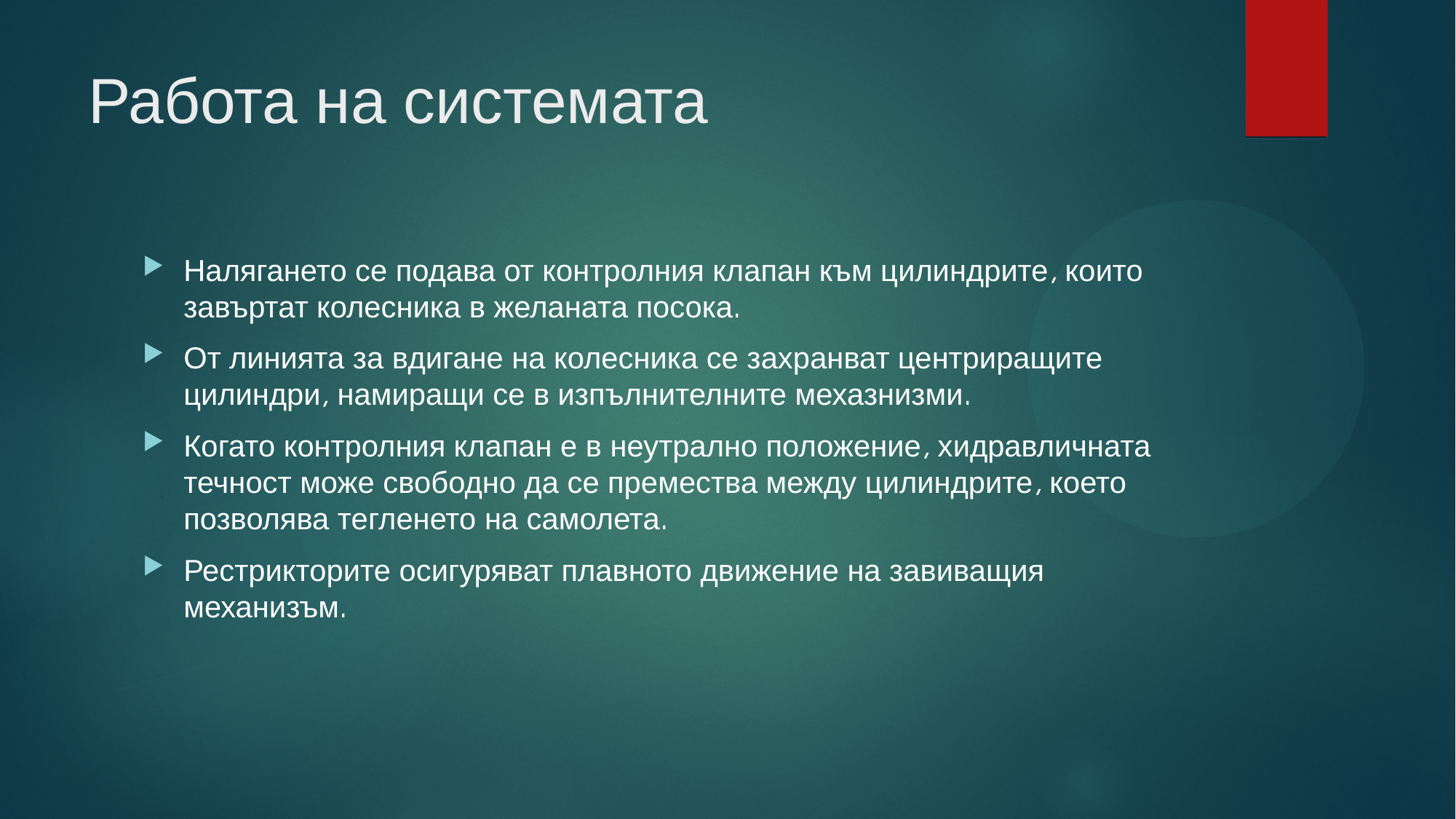

# Работа на системата
Налягането се подава от контролния клапан към цилиндрите, които завъртат колесника в желаната посока.
От линията за вдигане на колесника се захранват центриращите цилиндри, намиращи се в изпълнителните мехазнизми.
Когато контролния клапан е в неутрално положение, хидравличната течност може свободно да се премества между цилиндрите, което позволява тегленето на самолета.
Рестрикторите осигуряват плавното движение на завиващия механизъм.